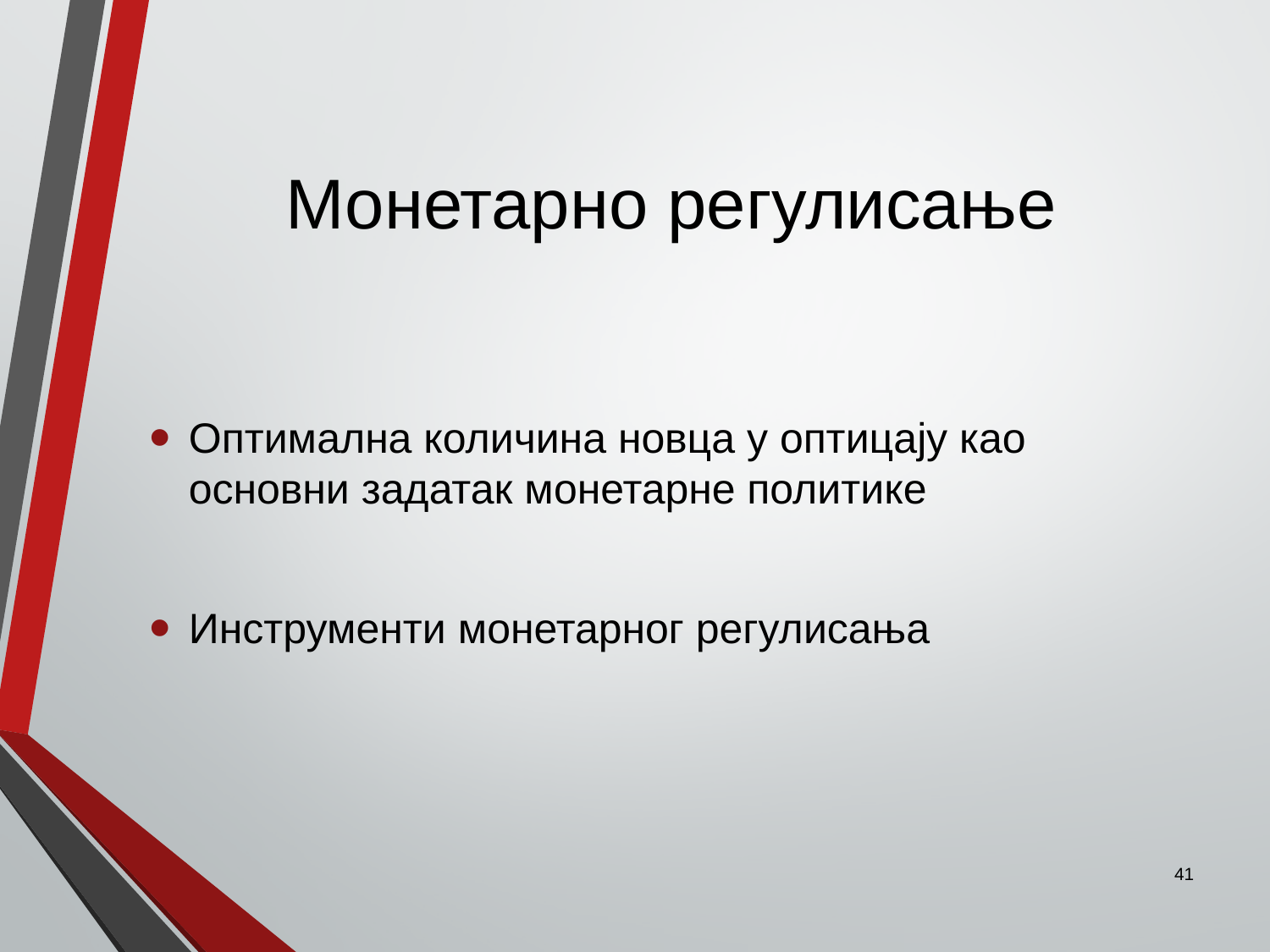

# Монетарно регулисање
Оптимална количина новца у оптицају као основни задатак монетарне политике

Инструменти монетарног регулисања

41